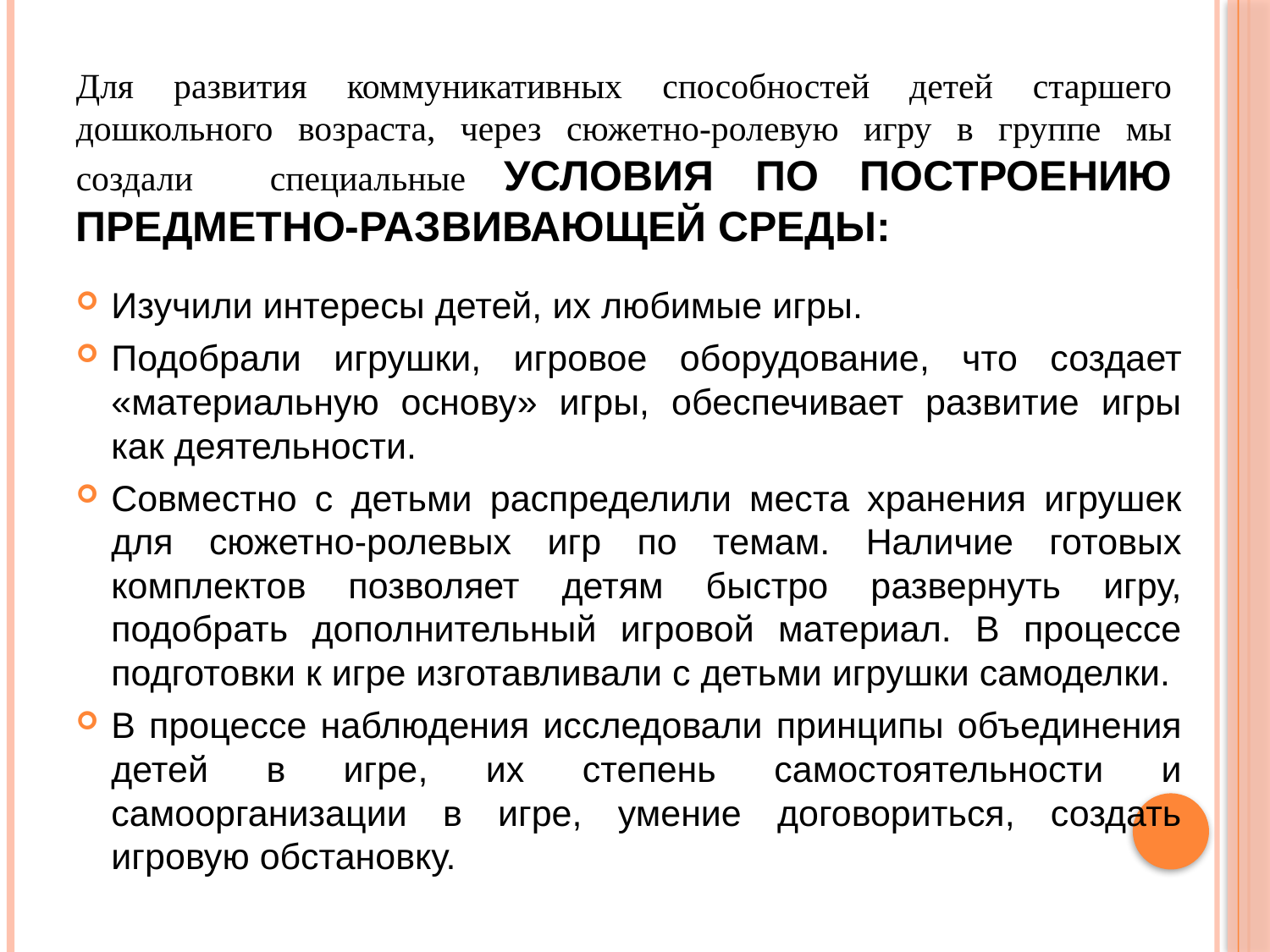

# Для развития коммуникативных способностей детей старшего дошкольного возраста, через сюжетно-ролевую игру в группе мы создали  специальные условия по построению предметно-развивающей среды:
Изучили интересы детей, их любимые игры.
Подобрали игрушки, игровое оборудование, что создает «материальную основу» игры, обеспечивает развитие игры как деятельности.
Совместно с детьми распределили места хранения игрушек для сюжетно-ролевых игр по темам. Наличие готовых комплектов позволяет детям быстро развернуть игру, подобрать дополнительный игровой материал. В процессе подготовки к игре изготавливали с детьми игрушки самоделки.
В процессе наблюдения исследовали принципы объединения детей в игре, их степень самостоятельности и самоорганизации в игре, умение договориться, создать игровую обстановку.